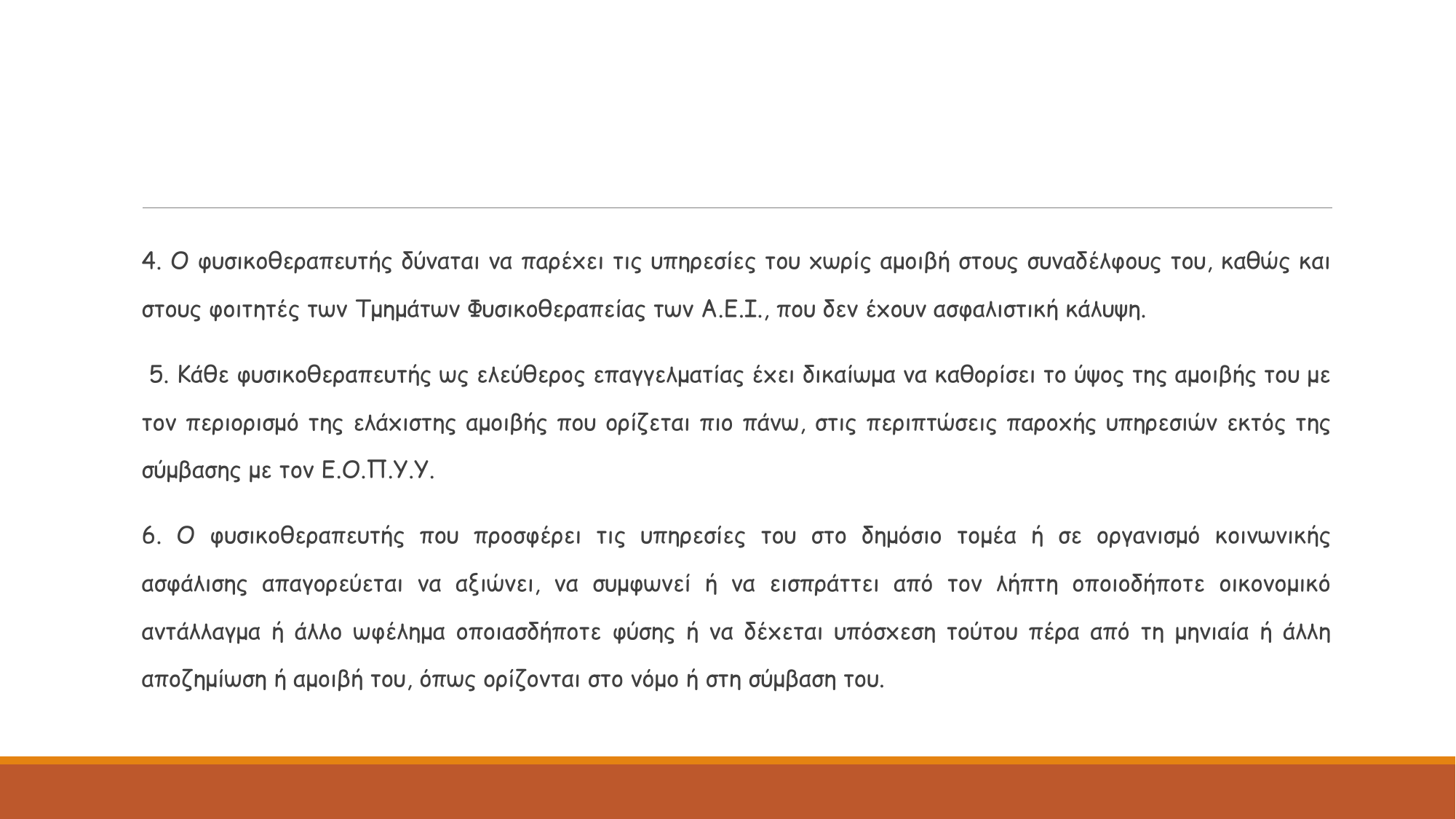

#
4. Ο φυσικοθεραπευτής δύναται να παρέχει τις υπηρεσίες του χωρίς αμοιβή στους συναδέλφους του, καθώς και στους φοιτητές των Τμημάτων Φυσικοθεραπείας των Α.Ε.Ι., που δεν έχουν ασφαλιστική κάλυψη.
 5. Κάθε φυσικοθεραπευτής ως ελεύθερος επαγγελματίας έχει δικαίωμα να καθορίσει το ύψος της αμοιβής του με τον περιορισμό της ελάχιστης αμοιβής που ορίζεται πιο πάνω, στις περιπτώσεις παροχής υπηρεσιών εκτός της σύμβασης με τον Ε.Ο.Π.Υ.Υ.
6. Ο φυσικοθεραπευτής που προσφέρει τις υπηρεσίες του στο δημόσιο τομέα ή σε οργανισμό κοινωνικής ασφάλισης απαγορεύεται να αξιώνει, να συμφωνεί ή να εισπράττει από τον λήπτη οποιοδήποτε οικονομικό αντάλλαγμα ή άλλο ωφέλημα οποιασδήποτε φύσης ή να δέχεται υπόσχεση τούτου πέρα από τη μηνιαία ή άλλη αποζημίωση ή αμοιβή του, όπως ορίζονται στο νόμο ή στη σύμβαση του.